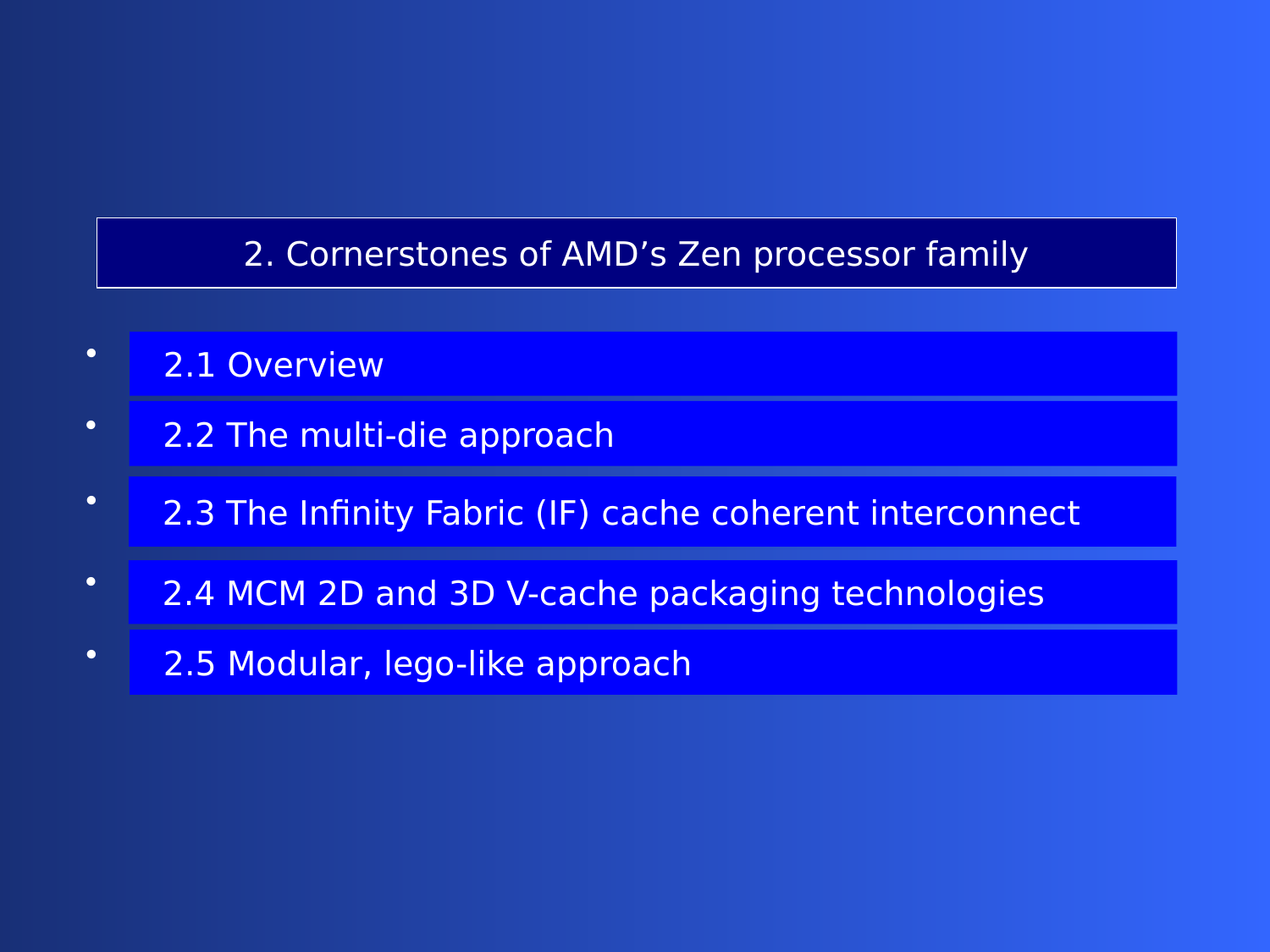

2. Cornerstones of AMD’s Zen processor family

  2.1 Overview
  2.2 The multi-die approach

  2.3 The Infinity Fabric (IF) cache coherent interconnect

  2.4 MCM 2D and 3D V-cache packaging technologies
  2.5 Modular, lego-like approach